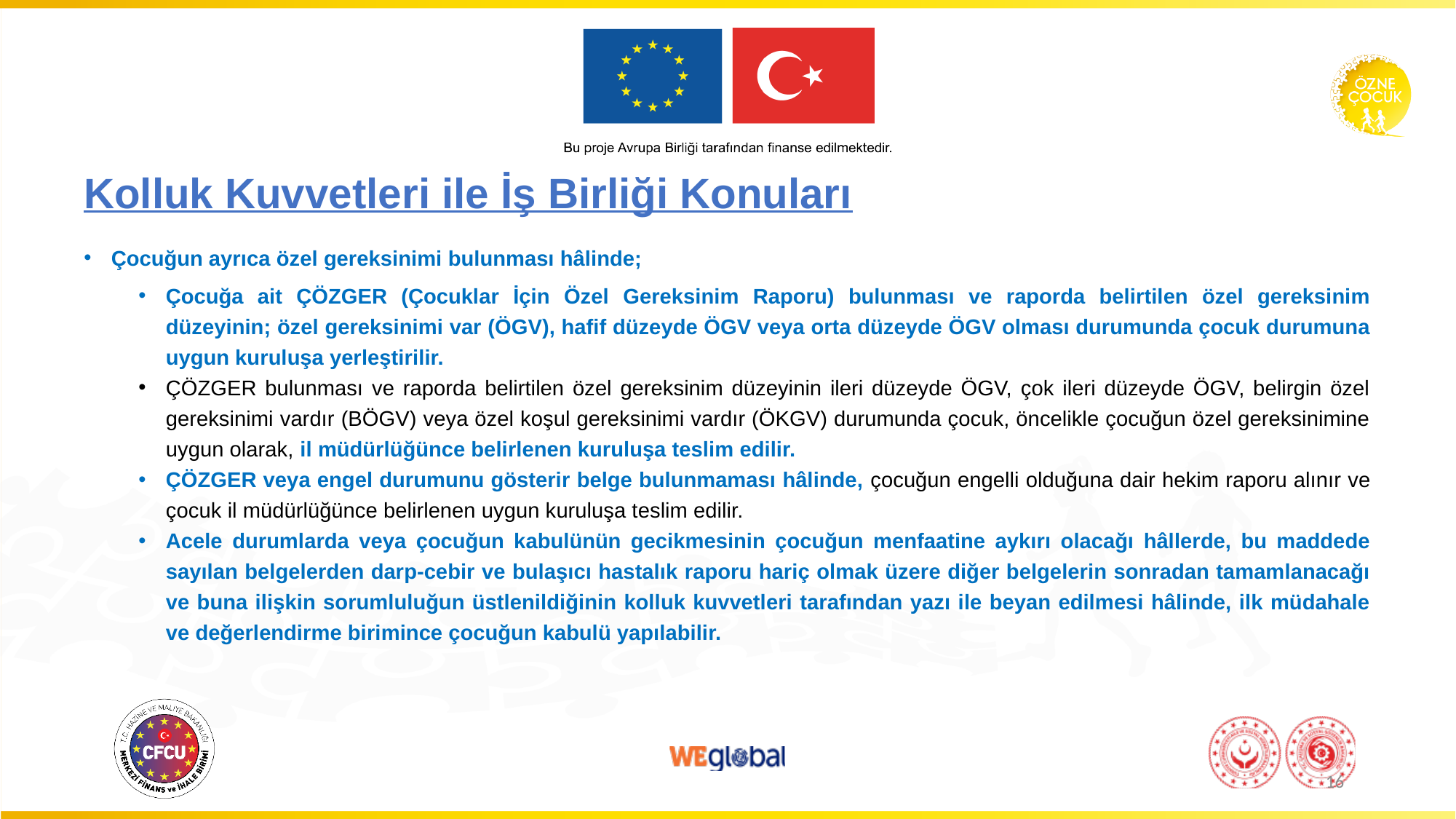

# Kolluk Kuvvetleri ile İş Birliği Konuları
Çocuğun ayrıca özel gereksinimi bulunması hâlinde;
Çocuğa ait ÇÖZGER (Çocuklar İçin Özel Gereksinim Raporu) bulunması ve raporda belirtilen özel gereksinim düzeyinin; özel gereksinimi var (ÖGV), hafif düzeyde ÖGV veya orta düzeyde ÖGV olması durumunda çocuk durumuna uygun kuruluşa yerleştirilir.
ÇÖZGER bulunması ve raporda belirtilen özel gereksinim düzeyinin ileri düzeyde ÖGV, çok ileri düzeyde ÖGV, belirgin özel gereksinimi vardır (BÖGV) veya özel koşul gereksinimi vardır (ÖKGV) durumunda çocuk, öncelikle çocuğun özel gereksinimine uygun olarak, il müdürlüğünce belirlenen kuruluşa teslim edilir.
ÇÖZGER veya engel durumunu gösterir belge bulunmaması hâlinde, çocuğun engelli olduğuna dair hekim raporu alınır ve çocuk il müdürlüğünce belirlenen uygun kuruluşa teslim edilir.
Acele durumlarda veya çocuğun kabulünün gecikmesinin çocuğun menfaatine aykırı olacağı hâllerde, bu maddede sayılan belgelerden darp-cebir ve bulaşıcı hastalık raporu hariç olmak üzere diğer belgelerin sonradan tamamlanacağı ve buna ilişkin sorumluluğun üstlenildiğinin kolluk kuvvetleri tarafından yazı ile beyan edilmesi hâlinde, ilk müdahale ve değerlendirme birimince çocuğun kabulü yapılabilir.
16